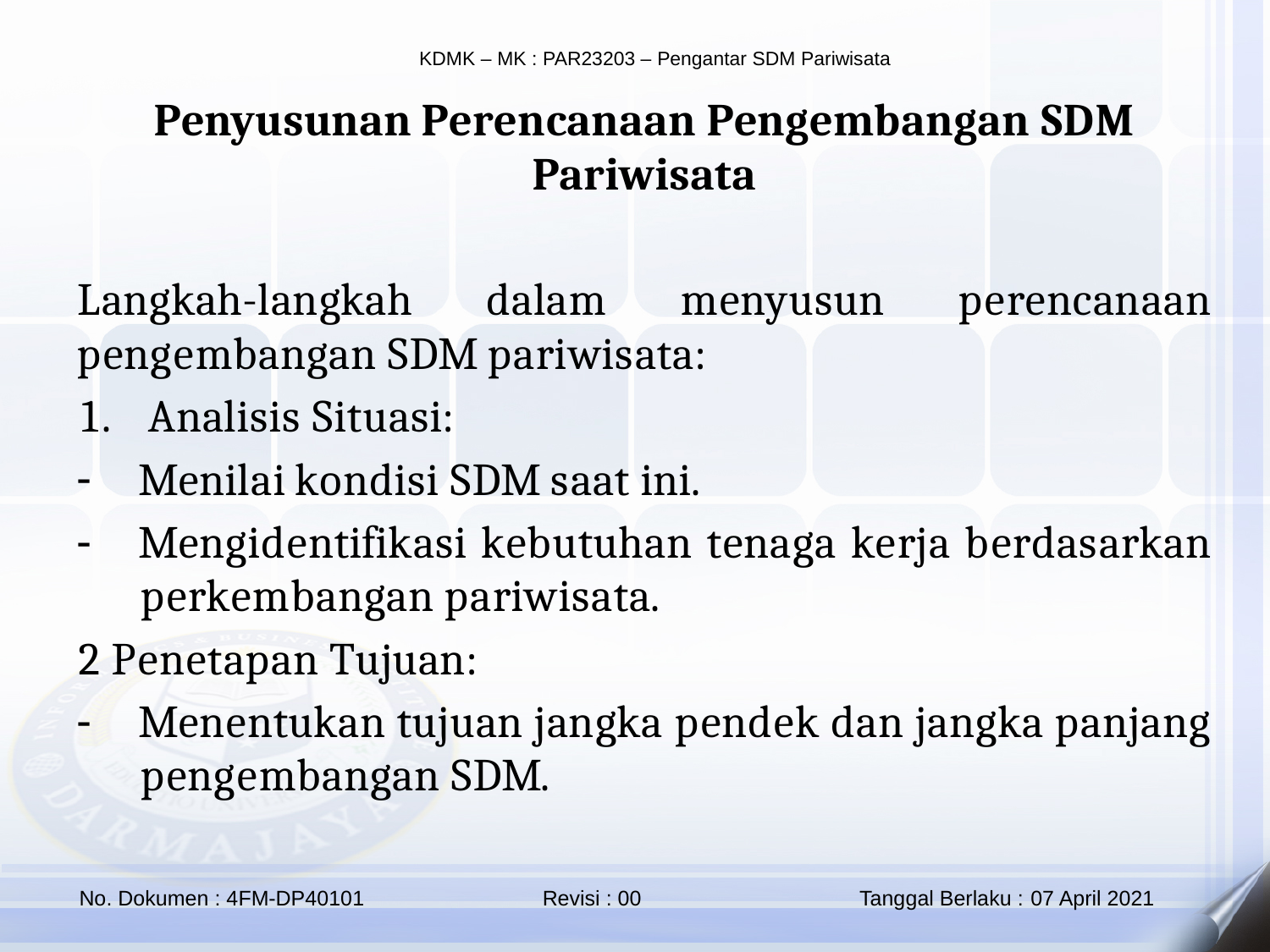

Penyusunan Perencanaan Pengembangan SDM Pariwisata

Langkah-langkah dalam menyusun perencanaan pengembangan SDM pariwisata:
Analisis Situasi:
Menilai kondisi SDM saat ini.
Mengidentifikasi kebutuhan tenaga kerja berdasarkan perkembangan pariwisata.
2 Penetapan Tujuan:
Menentukan tujuan jangka pendek dan jangka panjang pengembangan SDM.